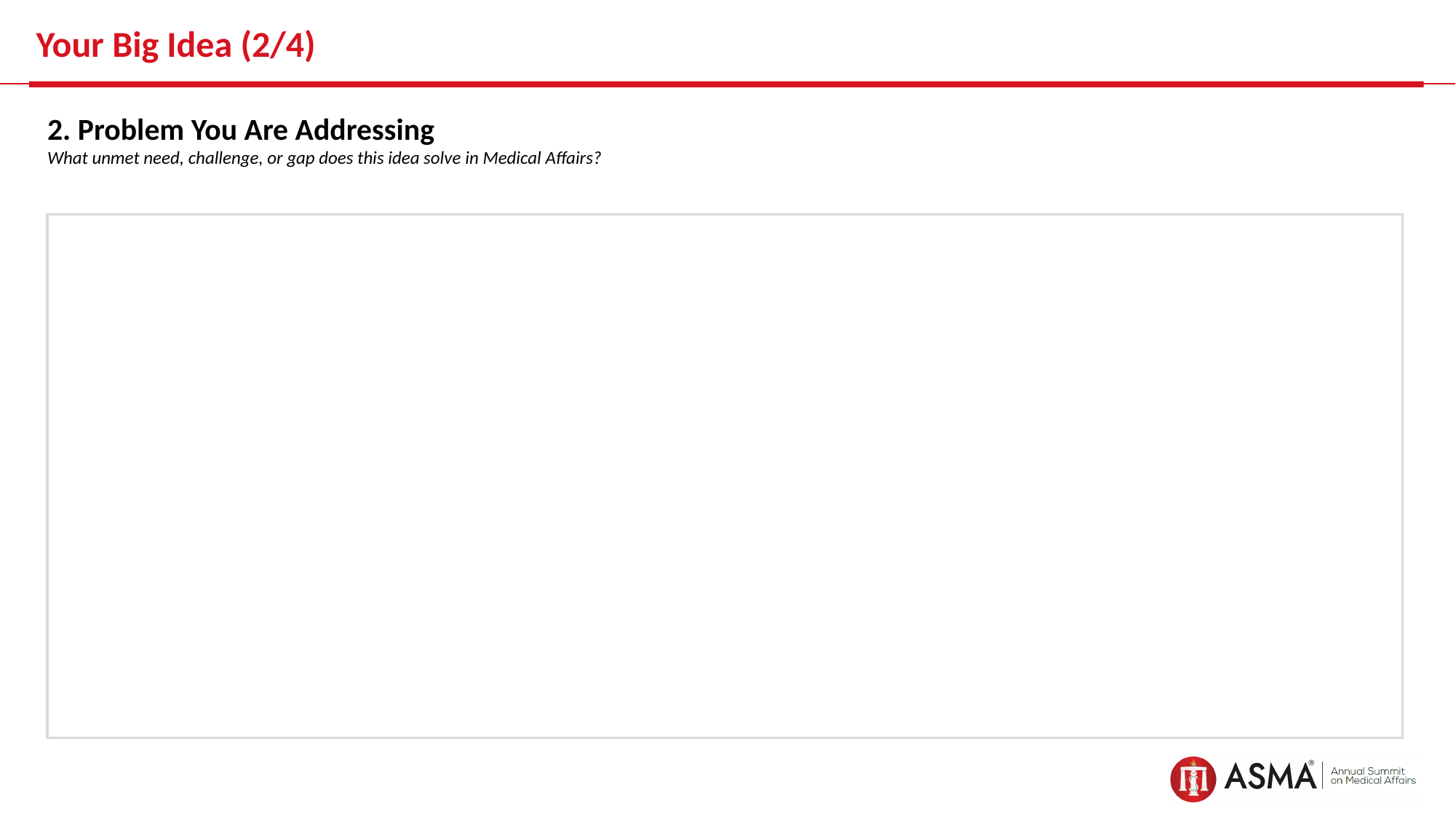

# Your Big Idea (2/4)

2. Problem You Are Addressing
What unmet need, challenge, or gap does this idea solve in Medical Affairs?